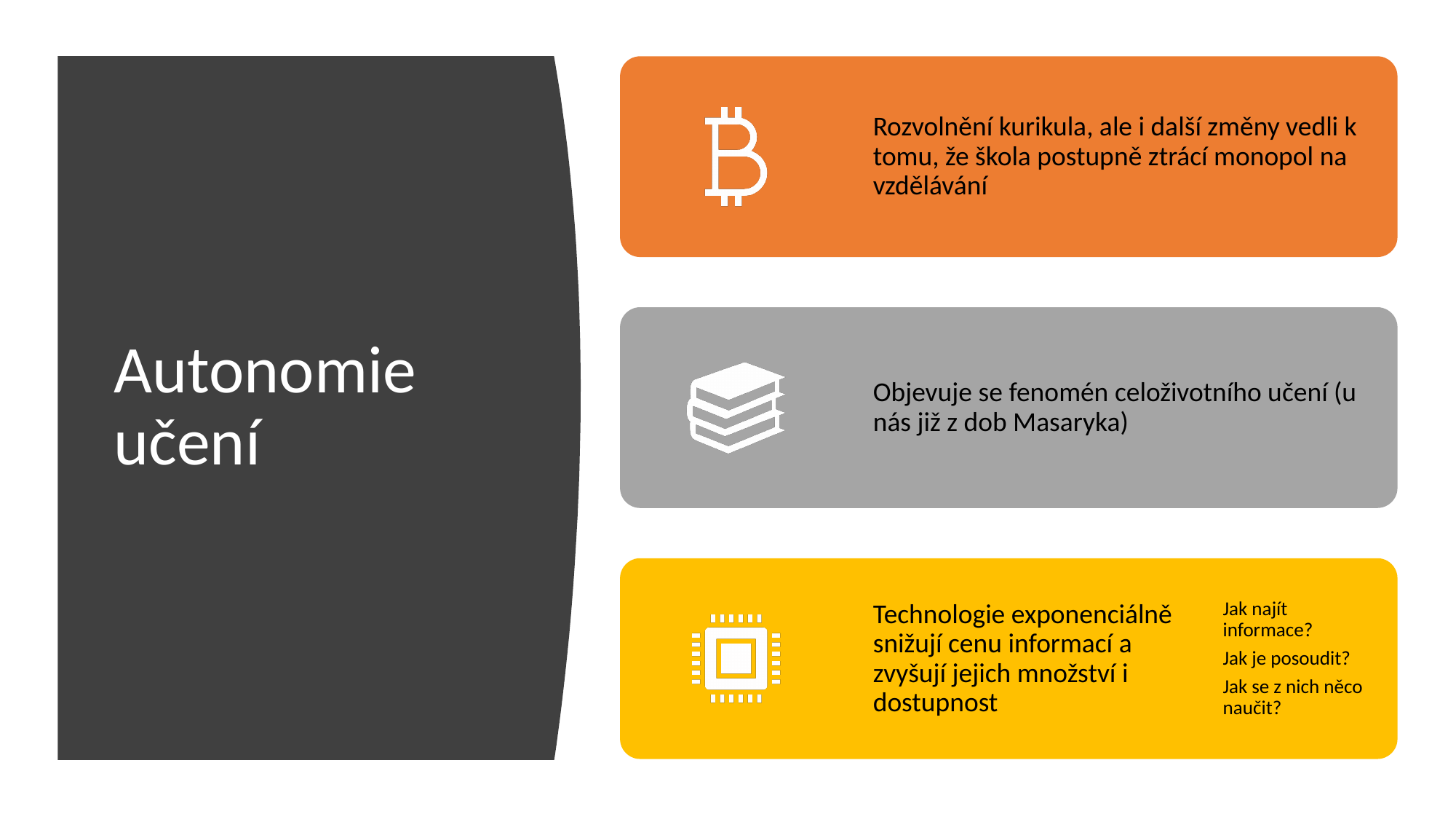

Rozvolnění kurikula, ale i další změny vedli k tomu, že škola postupně ztrácí monopol na vzdělávání
Objevuje se fenomén celoživotního učení (u nás již z dob Masaryka)
Technologie exponenciálně snižují cenu informací a zvyšují jejich množství i dostupnost
Jak najít informace?
Jak je posoudit?
Jak se z nich něco naučit?

# Autonomie učení